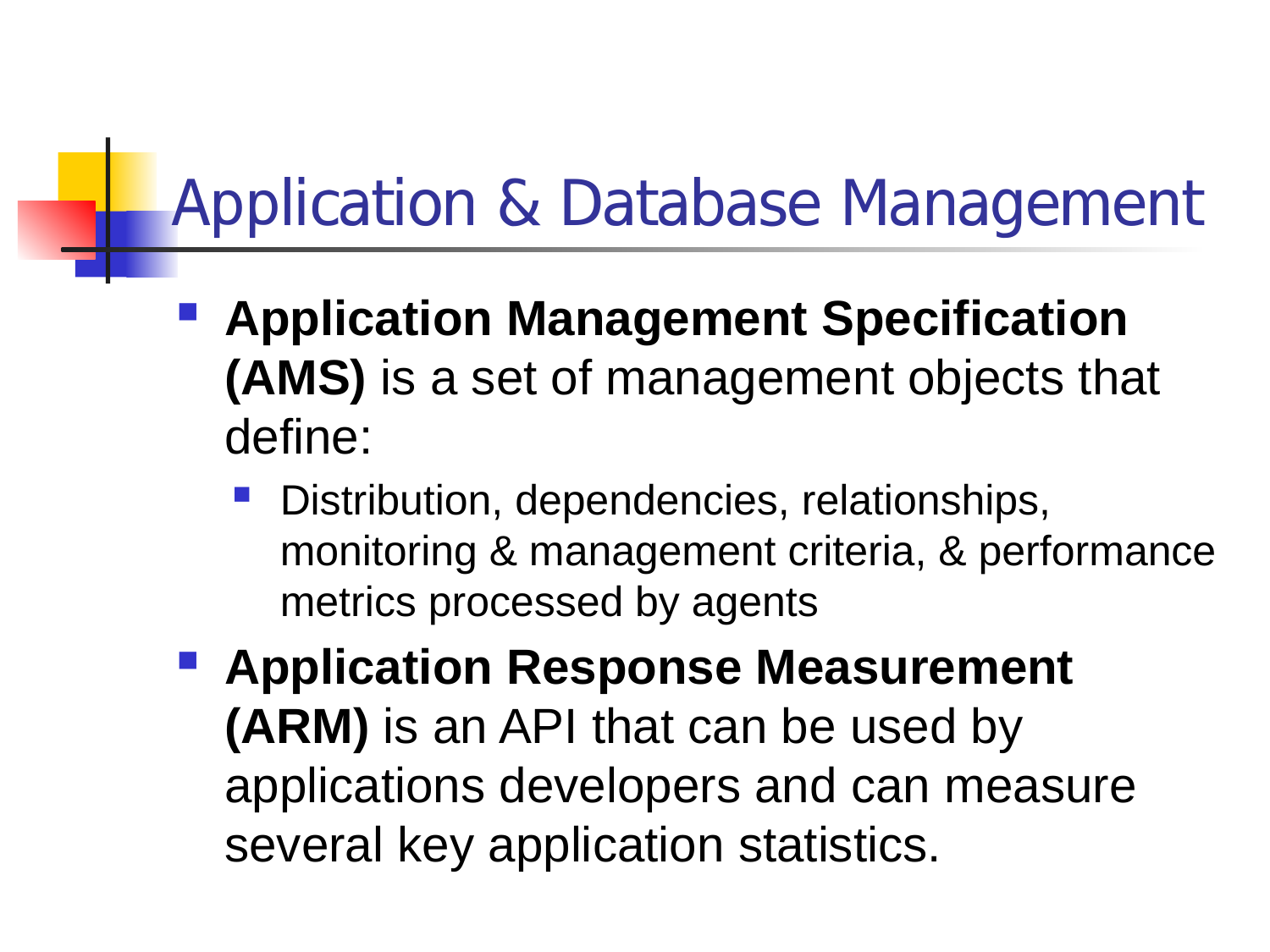

# Application & Database Management
Application Management Specification (AMS) is a set of management objects that define:
Distribution, dependencies, relationships, monitoring & management criteria, & performance metrics processed by agents
Application Response Measurement (ARM) is an API that can be used by applications developers and can measure several key application statistics.